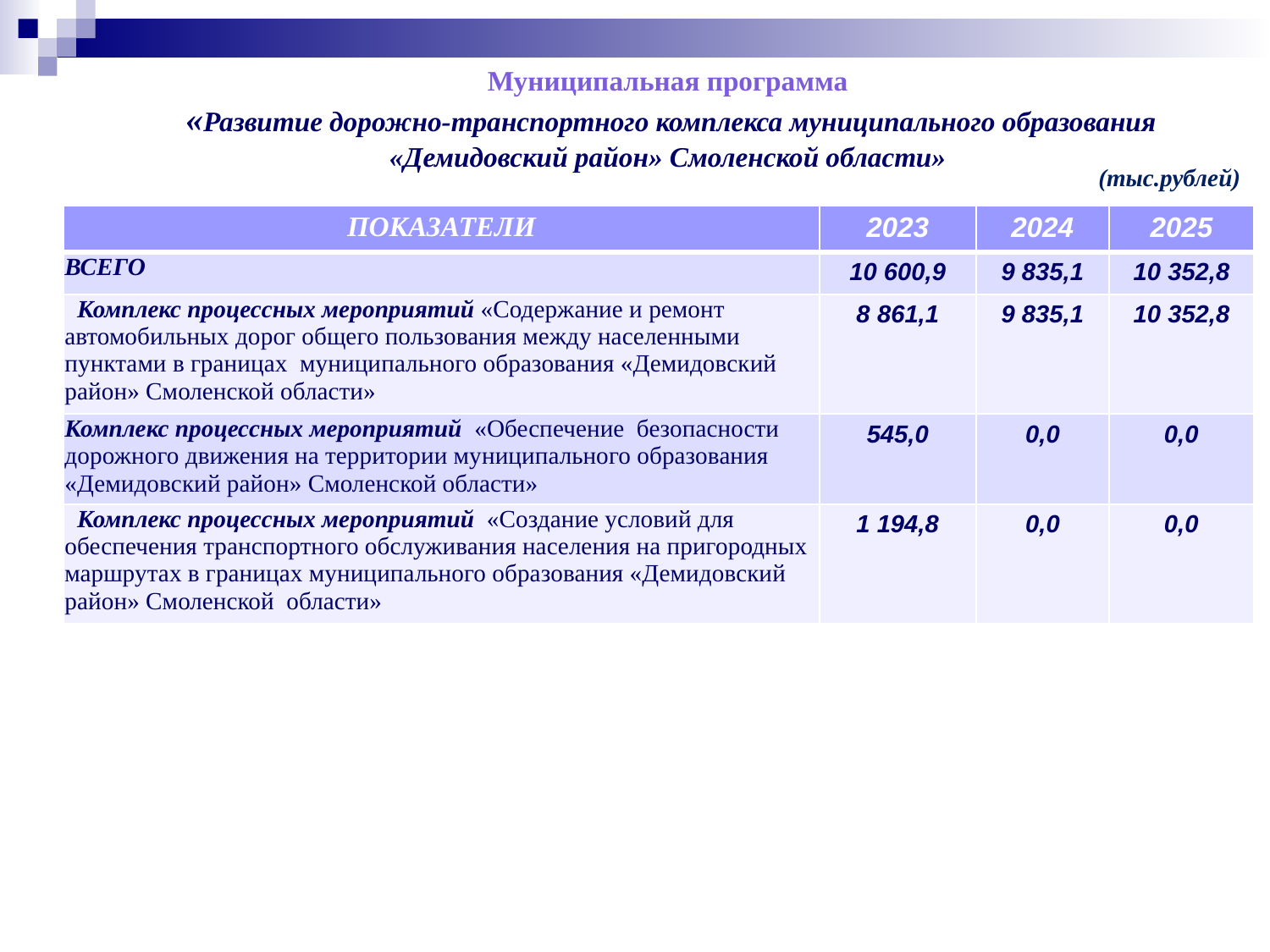

Муниципальная программа
«Развитие дорожно-транспортного комплекса муниципального образования «Демидовский район» Смоленской области»
(тыс.рублей)
| ПОКАЗАТЕЛИ | 2023 | 2024 | 2025 |
| --- | --- | --- | --- |
| ВСЕГО | 10 600,9 | 9 835,1 | 10 352,8 |
| Комплекс процессных мероприятий «Содержание и ремонт автомобильных дорог общего пользования между населенными пунктами в границах муниципального образования «Демидовский район» Смоленской области» | 8 861,1 | 9 835,1 | 10 352,8 |
| Комплекс процессных мероприятий «Обеспечение безопасности дорожного движения на территории муниципального образования «Демидовский район» Смоленской области» | 545,0 | 0,0 | 0,0 |
| Комплекс процессных мероприятий «Создание условий для обеспечения транспортного обслуживания населения на пригородных маршрутах в границах муниципального образования «Демидовский район» Смоленской области» | 1 194,8 | 0,0 | 0,0 |